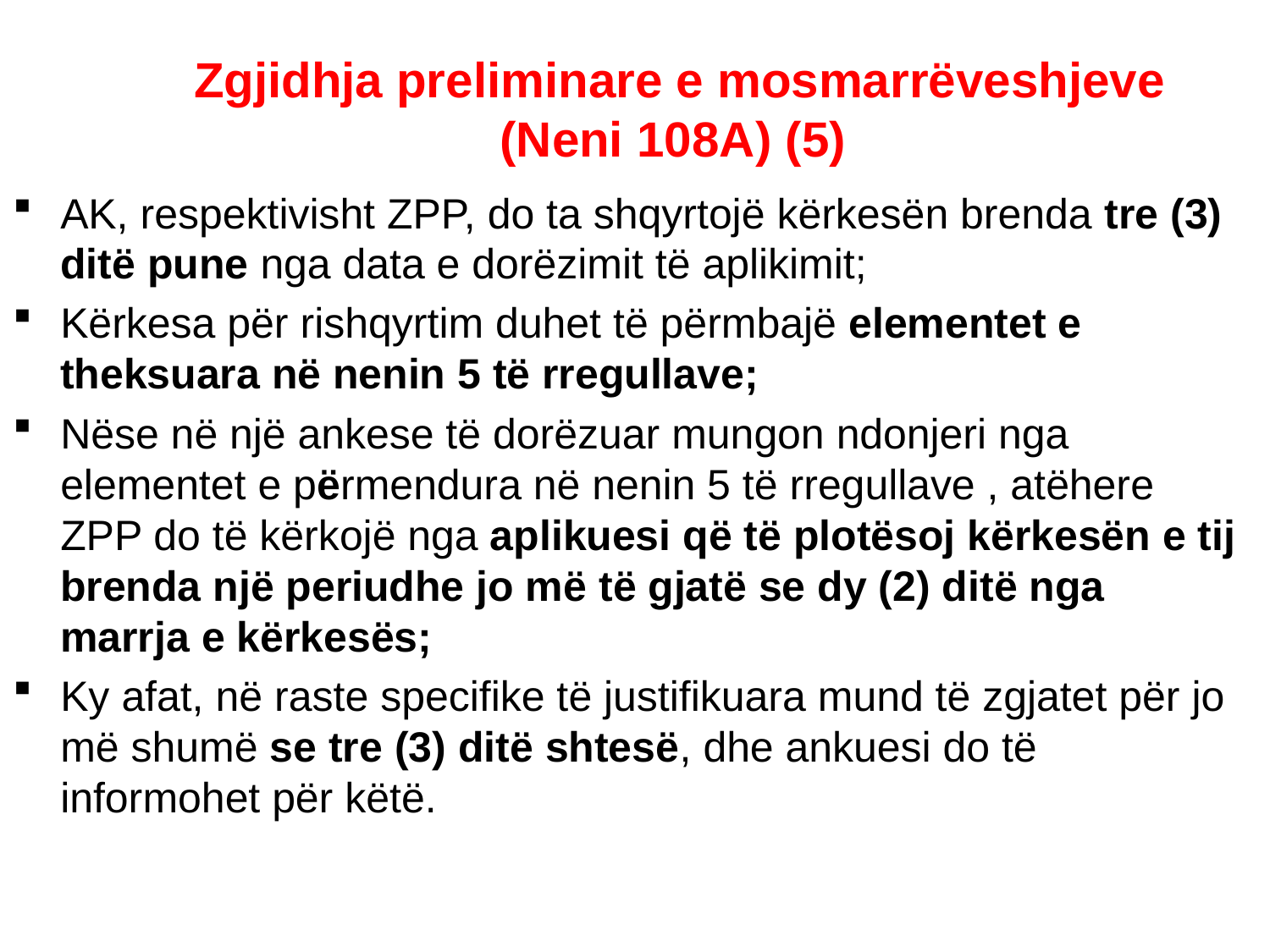

# Zgjidhja preliminare e mosmarrëveshjeve (Neni 108A) (5)
AK, respektivisht ZPP, do ta shqyrtojë kërkesën brenda tre (3) ditë pune nga data e dorëzimit të aplikimit;
Kërkesa për rishqyrtim duhet të përmbajë elementet e theksuara në nenin 5 të rregullave;
Nëse në një ankese të dorëzuar mungon ndonjeri nga elementet e përmendura në nenin 5 të rregullave , atëhere ZPP do të kërkojë nga aplikuesi që të plotësoj kërkesën e tij brenda një periudhe jo më të gjatë se dy (2) ditë nga marrja e kërkesës;
Ky afat, në raste specifike të justifikuara mund të zgjatet për jo më shumë se tre (3) ditë shtesë, dhe ankuesi do të informohet për këtë.

.